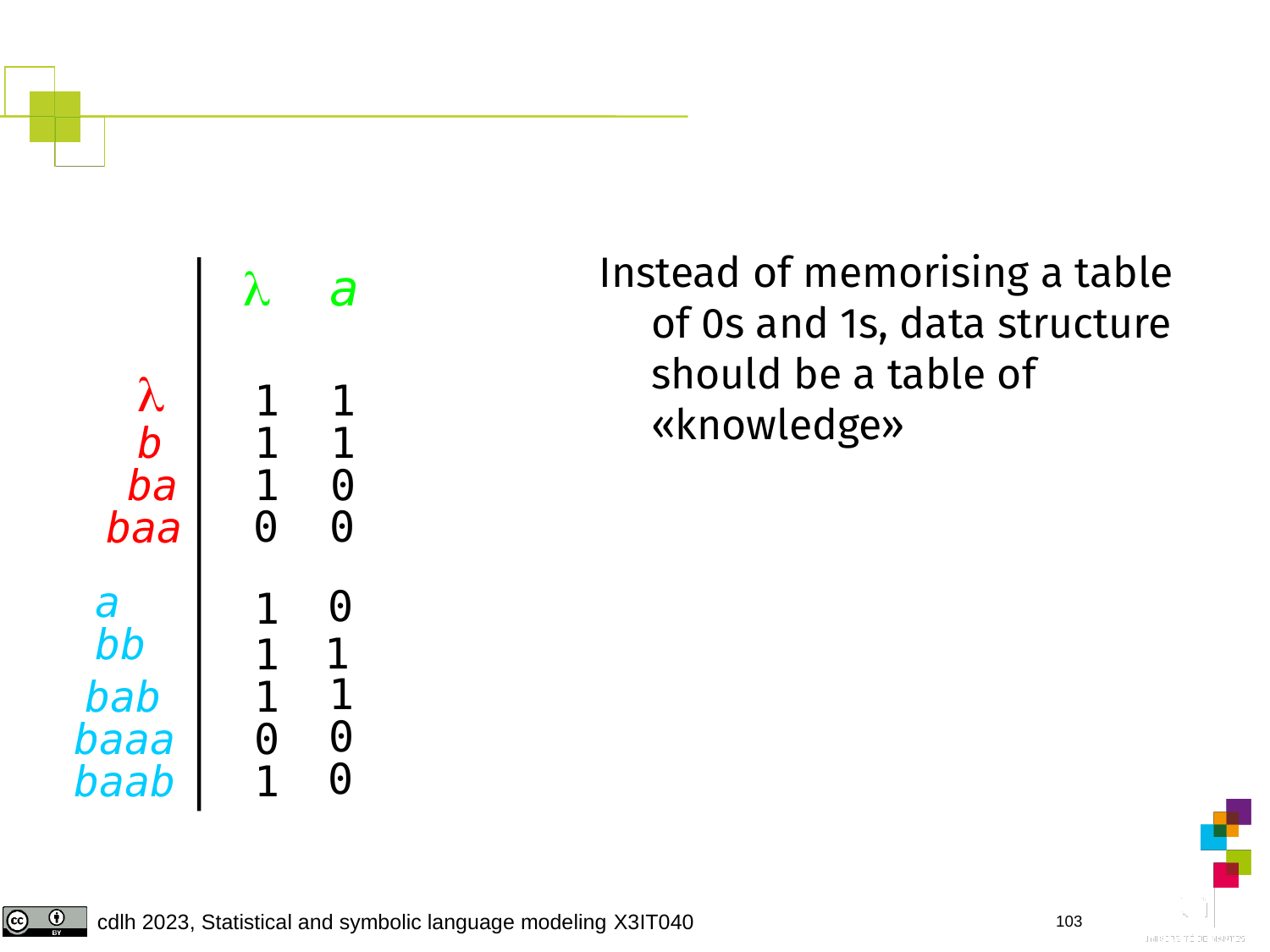

#
 Instead of memorising a table of 0s and 1s, data structure should be a table of «knowledge»
λ  a

λ
1  1
b
1  1
ba
1  0
0  0
baa
a
0

1
0
0
1
1
bb
1
bab
1
baaa
0
baab
1
103